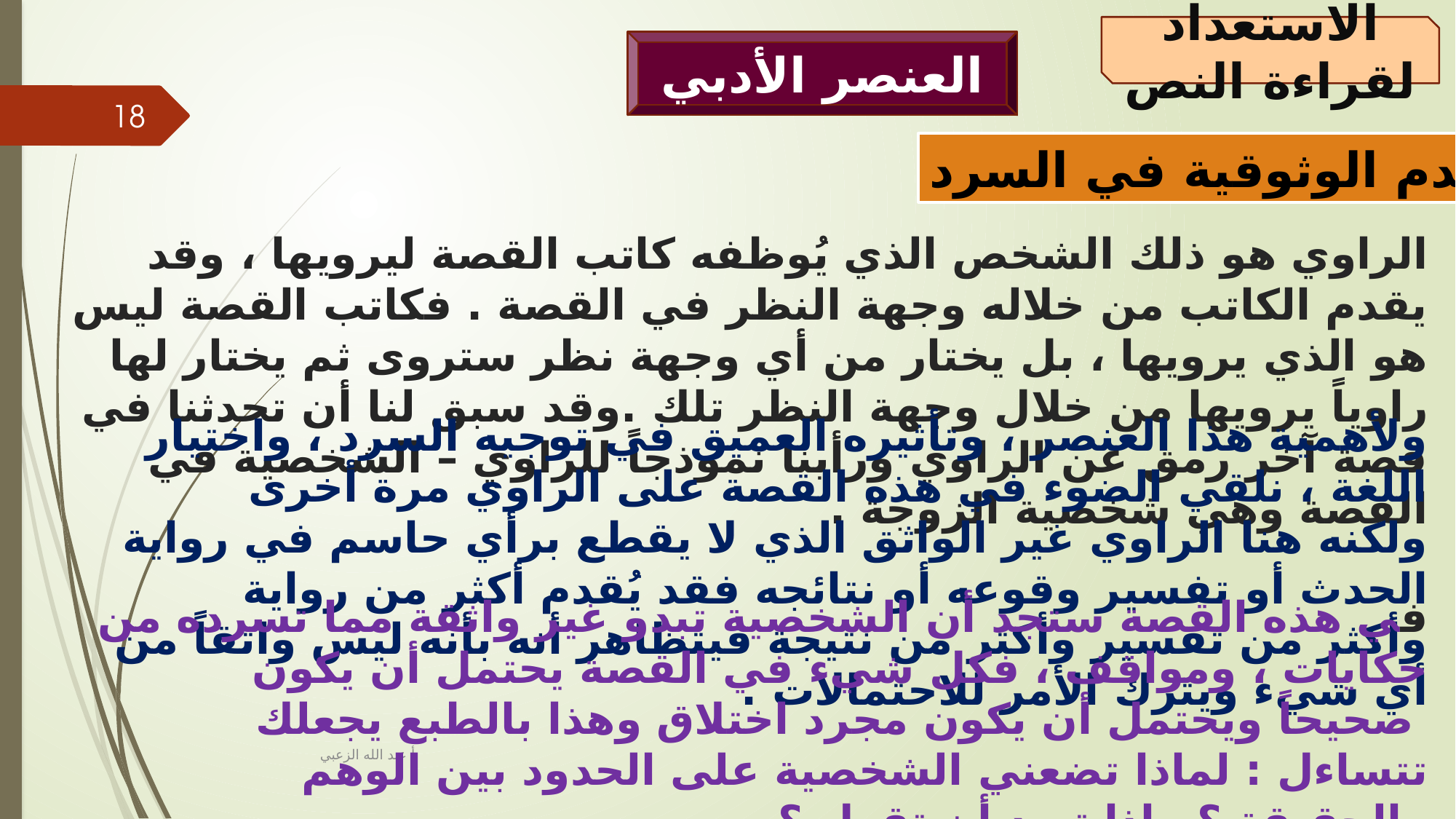

الاستعداد لقراءة النص
العنصر الأدبي
18
عدم الوثوقية في السرد
الراوي هو ذلك الشخص الذي يُوظفه كاتب القصة ليرويها ، وقد يقدم الكاتب من خلاله وجهة النظر في القصة . فكاتب القصة ليس هو الذي يرويها ، بل يختار من أي وجهة نظر ستروى ثم يختار لها راوياً يرويها من خلال وجهة النظر تلك .وقد سبق لنا أن تحدثنا في قصة آخر رمق عن الراوي ورأينا نموذجاً للراوي – الشخصية في القصة وهي شخصية الزوجة .
ولأهمية هذا العنصر ، وتأثيره العميق في توجيه السرد ، واختيار اللغة ، نلقي الضوء في هذه القصة على الراوي مرة أخرى
ولكنه هنا الراوي غير الواثق الذي لا يقطع برأي حاسم في رواية الحدث أو تفسير وقوعه أو نتائجه فقد يُقدم أكثر من رواية
وأكثر من تفسير وأكثر من نتيجة فيتظاهر أنه بأنه ليس واثقاً من أي شيء ويترك الأمر للاحتمالات .
في هذه القصة ستجد أن الشخصية تبدو غير واثقة مما تسرده من حكايات ، ومواقف ، فكل شيء في القصة يحتمل أن يكون
 صحيحاً ويحتمل أن يكون مجرد اختلاق وهذا بالطبع يجعلك تتساءل : لماذا تضعني الشخصية على الحدود بين الوهم
والحقيقة ؟ ماذا تريد أن تقول ؟
أ عبد الله الزعبي